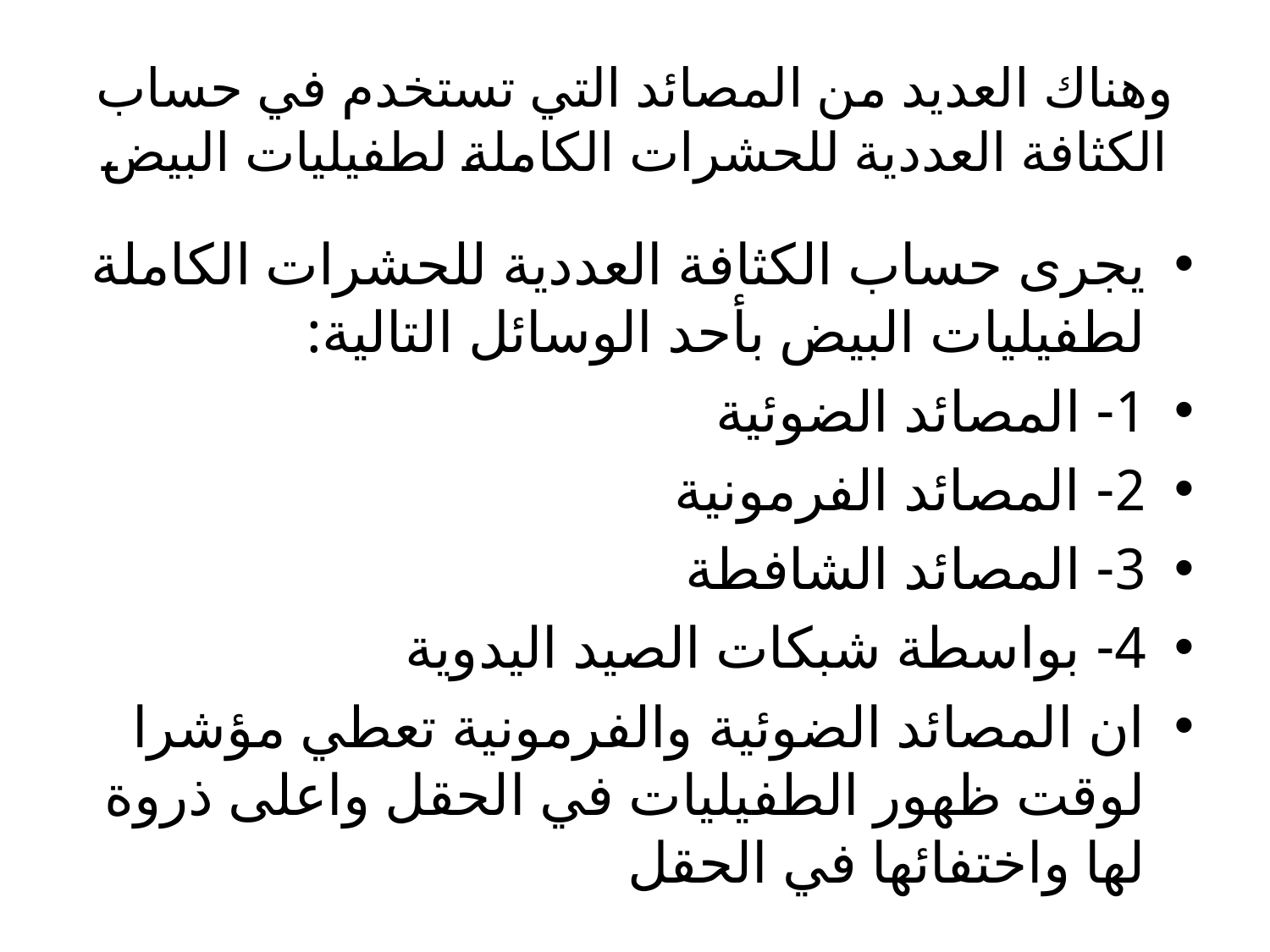

# وهناك العديد من المصائد التي تستخدم في حساب الكثافة العددية للحشرات الكاملة لطفيليات البيض
يجرى حساب الكثافة العددية للحشرات الكاملة لطفيليات البيض بأحد الوسائل التالية:
1- المصائد الضوئية
2- المصائد الفرمونية
3- المصائد الشافطة
4- بواسطة شبكات الصيد اليدوية
ان المصائد الضوئية والفرمونية تعطي مؤشرا لوقت ظهور الطفيليات في الحقل واعلى ذروة لها واختفائها في الحقل